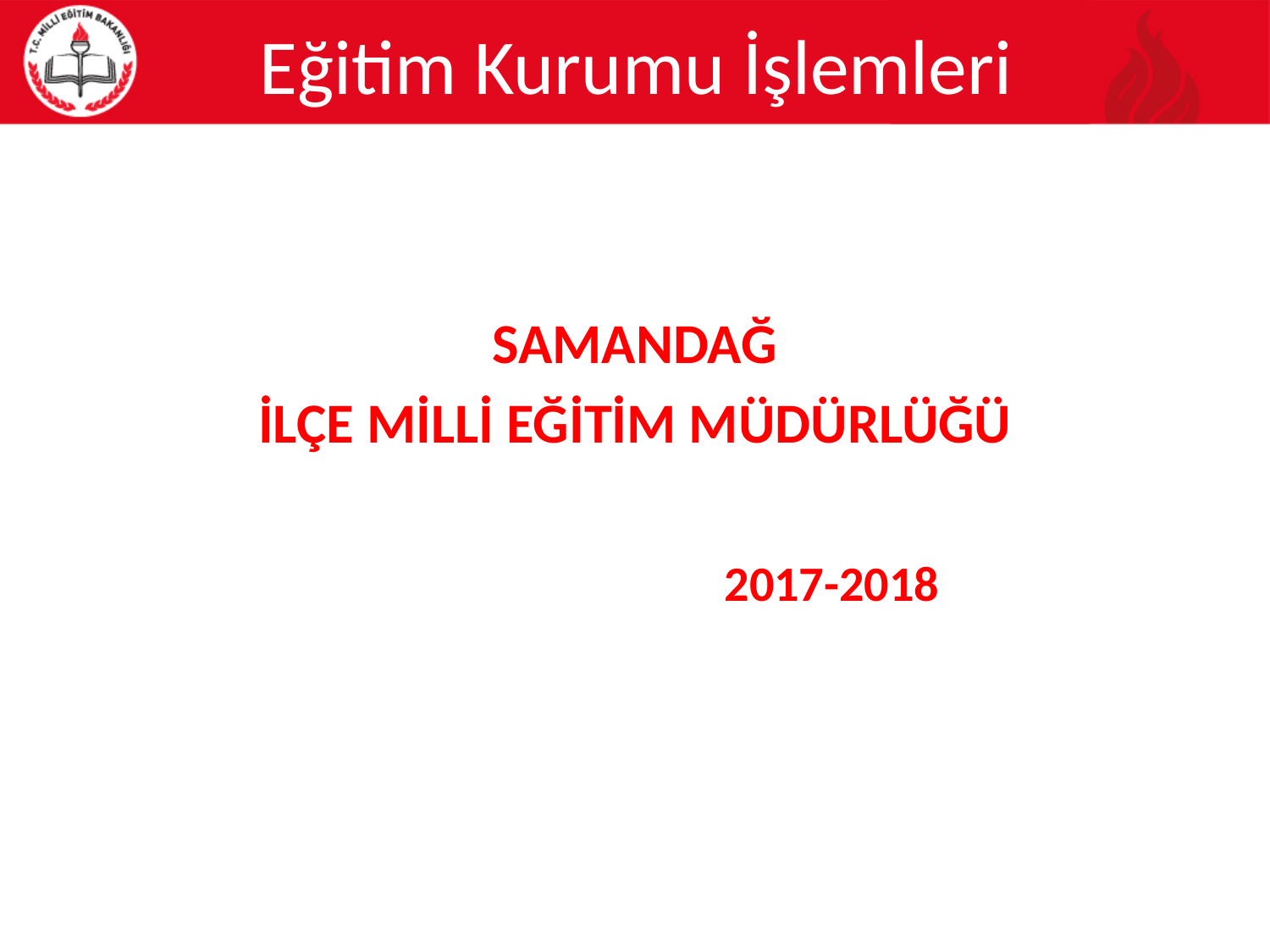

# Eğitim Kurumu İşlemleri

SAMANDAĞ
İLÇE MİLLİ EĞİTİM MÜDÜRLÜĞÜ

                               2017-2018